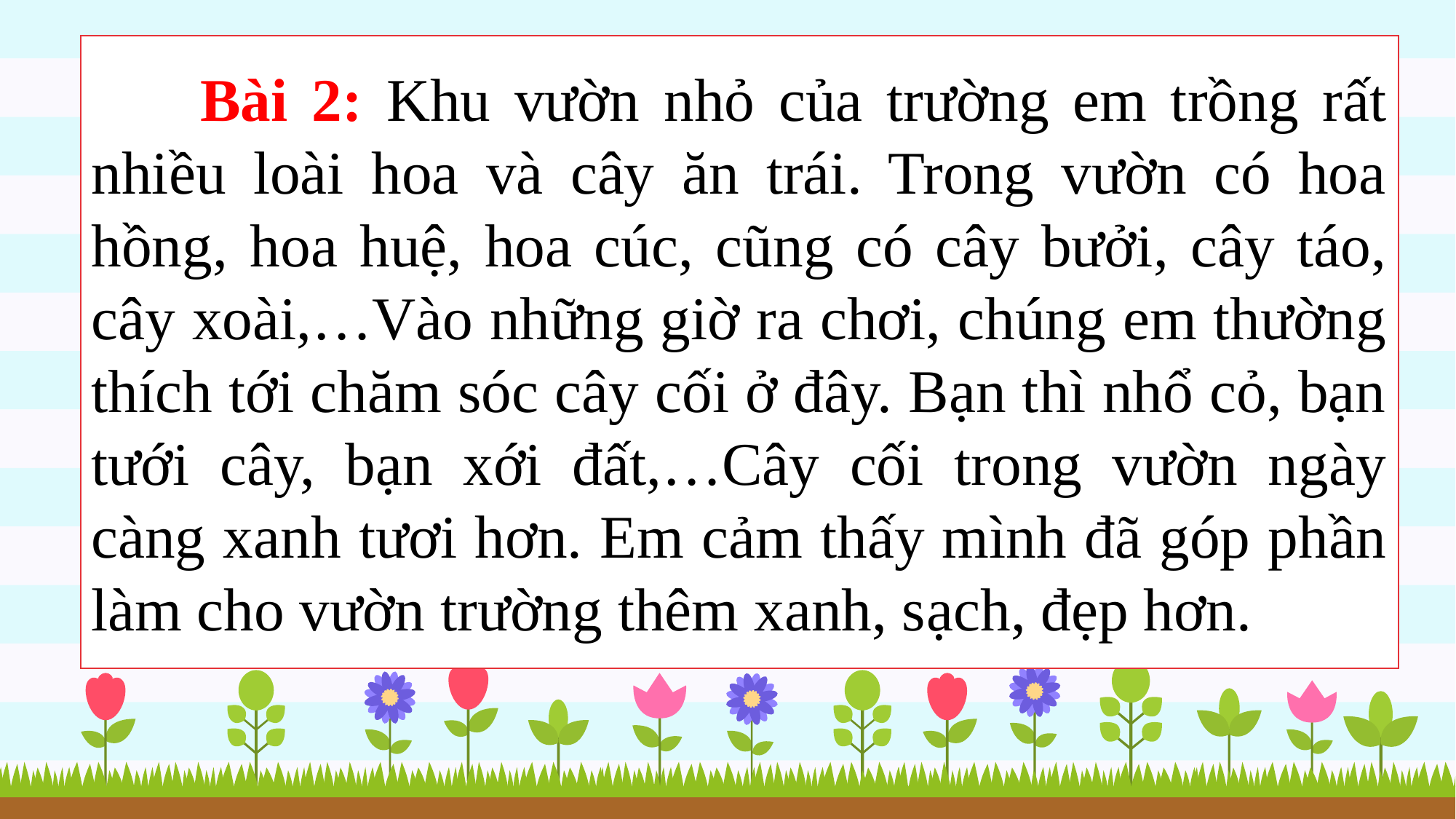

Bài 2: Khu vườn nhỏ của trường em trồng rất nhiều loài hoa và cây ăn trái. Trong vườn có hoa hồng, hoa huệ, hoa cúc, cũng có cây bưởi, cây táo, cây xoài,…Vào những giờ ra chơi, chúng em thường thích tới chăm sóc cây cối ở đây. Bạn thì nhổ cỏ, bạn tưới cây, bạn xới đất,…Cây cối trong vườn ngày càng xanh tươi hơn. Em cảm thấy mình đã góp phần làm cho vườn trường thêm xanh, sạch, đẹp hơn.